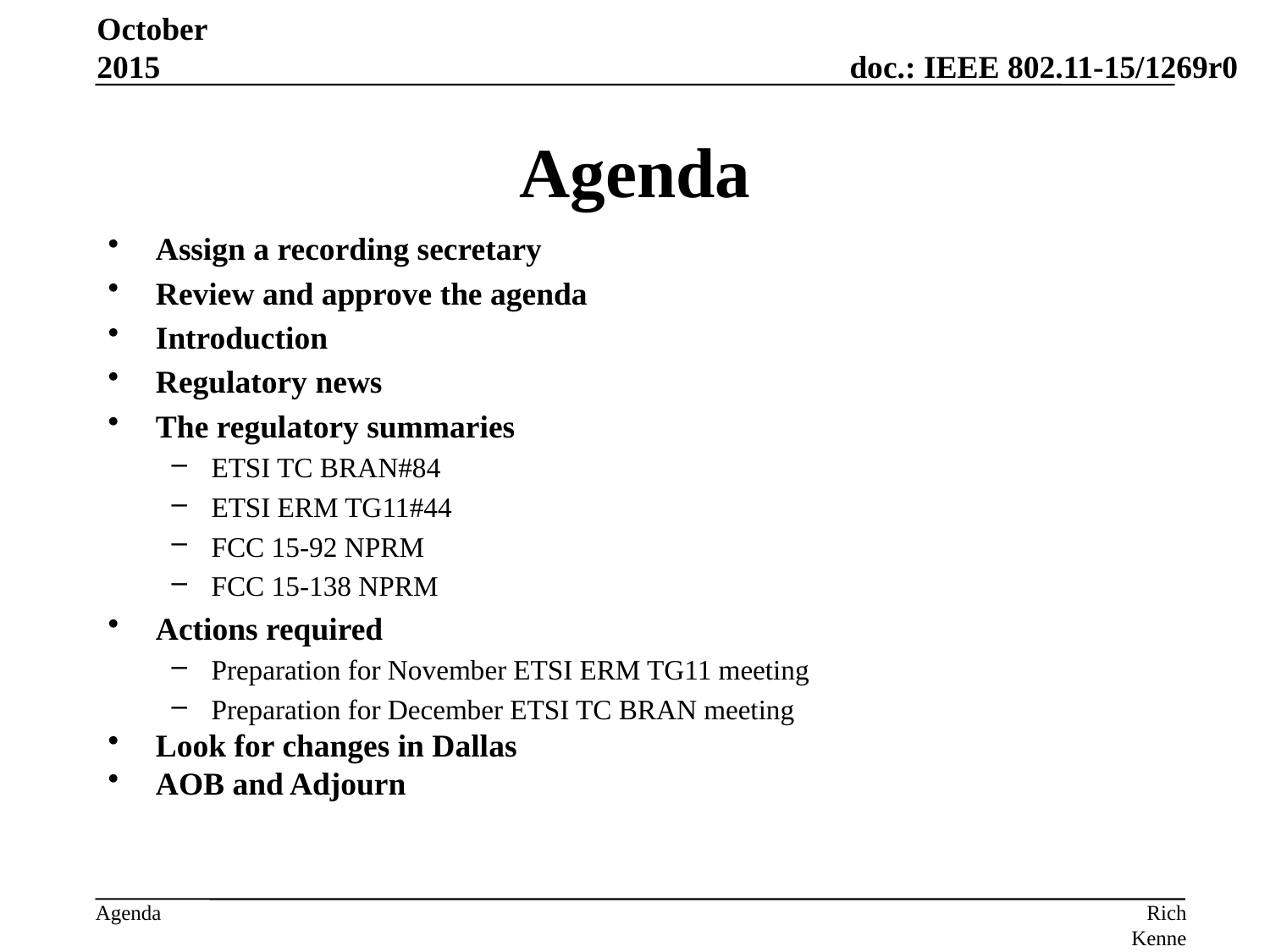

October 2015
# Agenda
Assign a recording secretary
Review and approve the agenda
Introduction
Regulatory news
The regulatory summaries
ETSI TC BRAN#84
ETSI ERM TG11#44
FCC 15-92 NPRM
FCC 15-138 NPRM
Actions required
Preparation for November ETSI ERM TG11 meeting
Preparation for December ETSI TC BRAN meeting
Look for changes in Dallas
AOB and Adjourn
Rich Kennedy, MediaTek